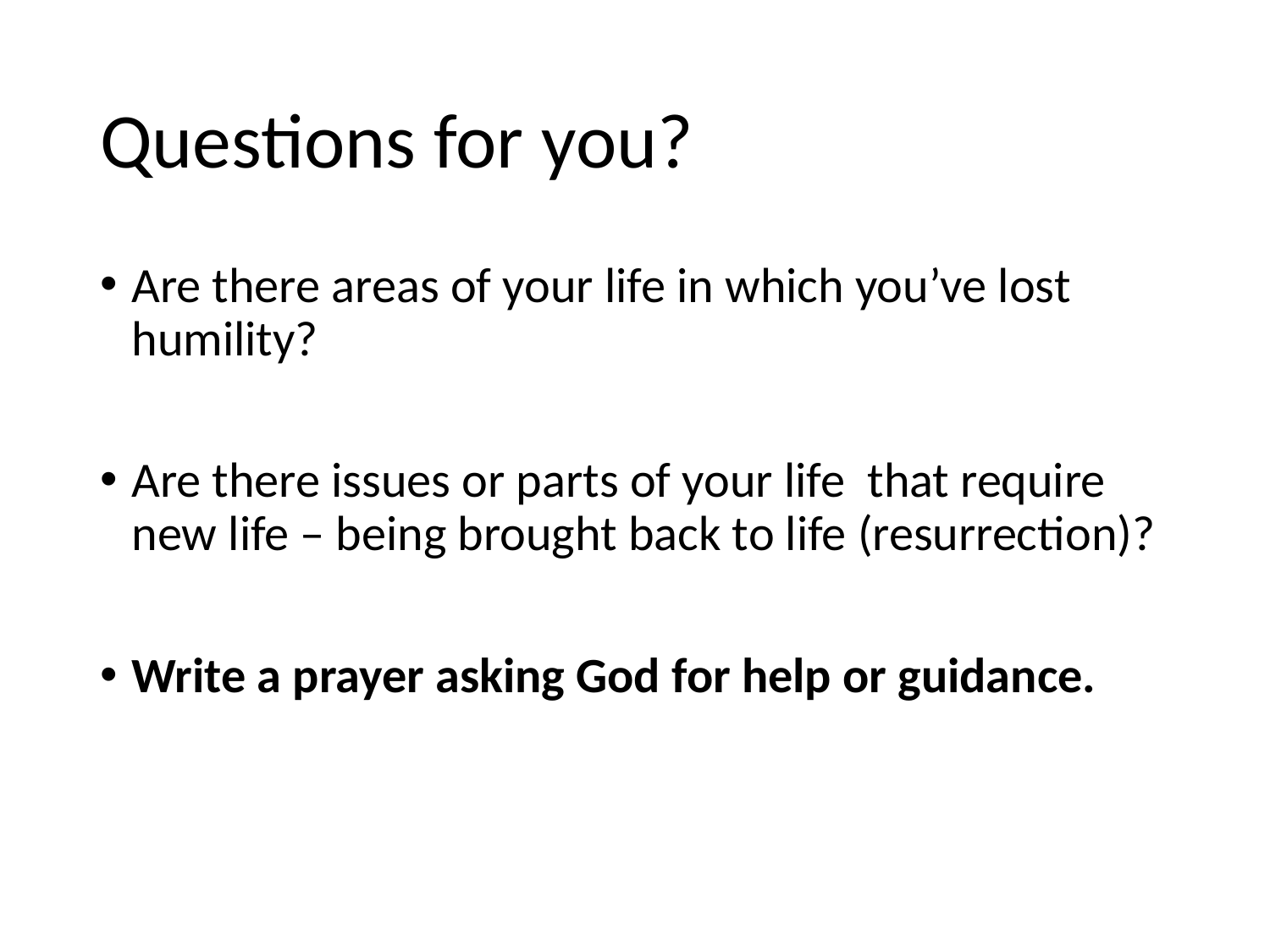

# Questions for you?
Are there areas of your life in which you’ve lost humility?

Are there issues or parts of your life  that require new life – being brought back to life (resurrection)?

Write a prayer asking God for help or guidance.